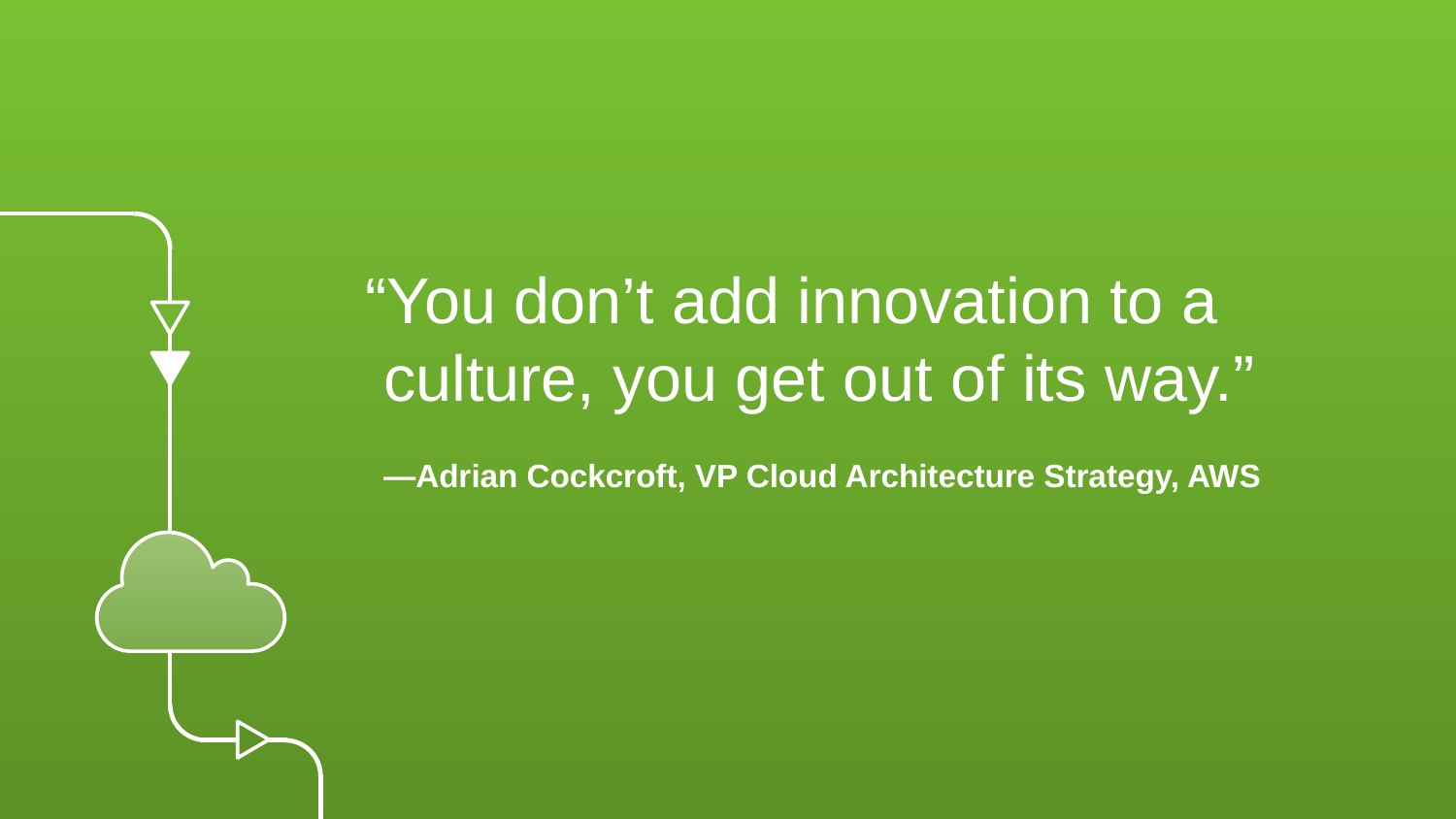

# Key Building Blocks for Success

“You don’t add innovation to a culture, you get out of its way.”
—Adrian Cockcroft, VP Cloud Architecture Strategy, AWS

Containers + Functions
Cloud
Culture